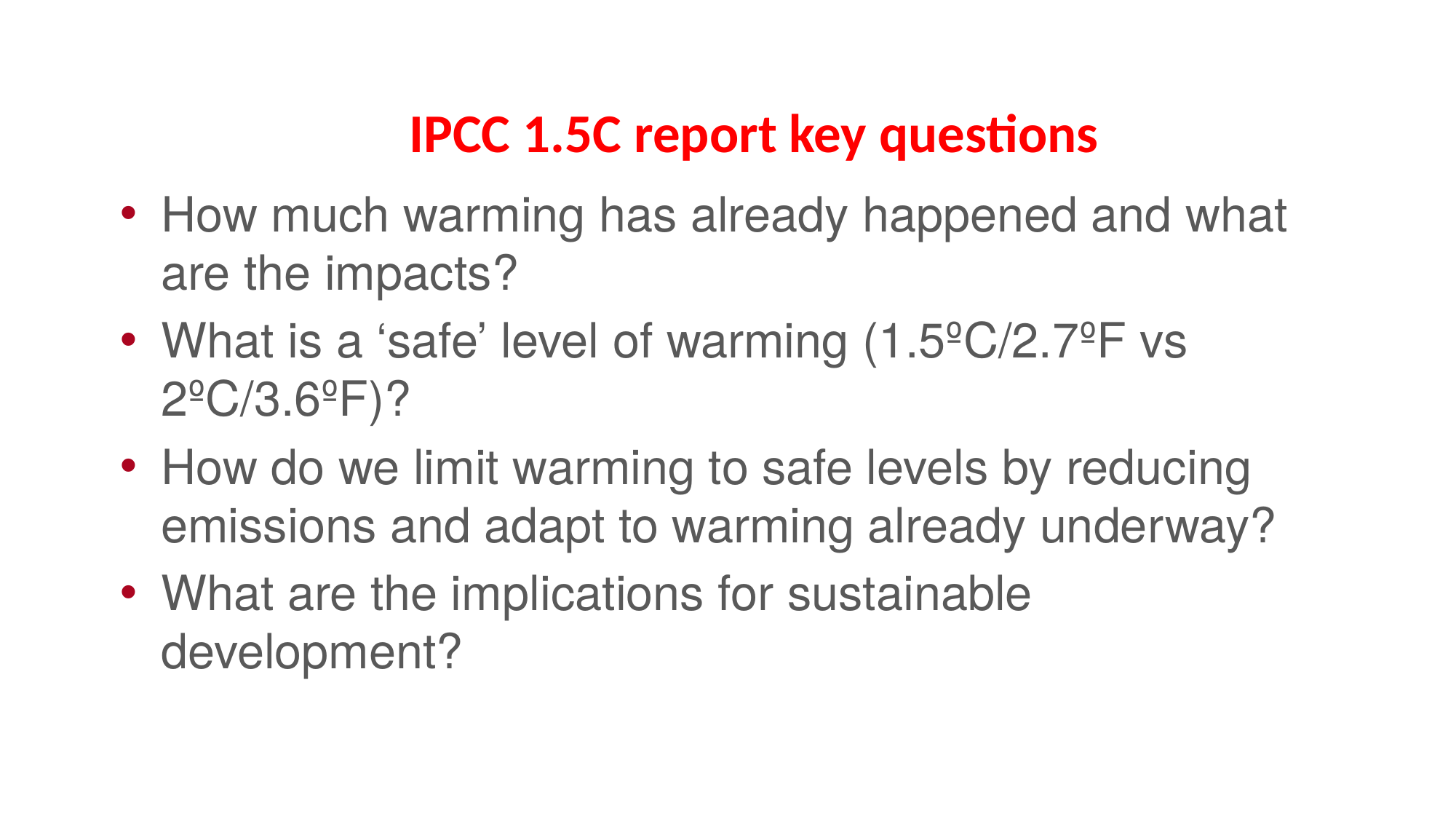

# IPCC 1.5C report key questions
How much warming has already happened and what are the impacts?
What is a ‘safe’ level of warming (1.5ºC/2.7ºF vs 2ºC/3.6ºF)?
How do we limit warming to safe levels by reducing emissions and adapt to warming already underway?
What are the implications for sustainable development?